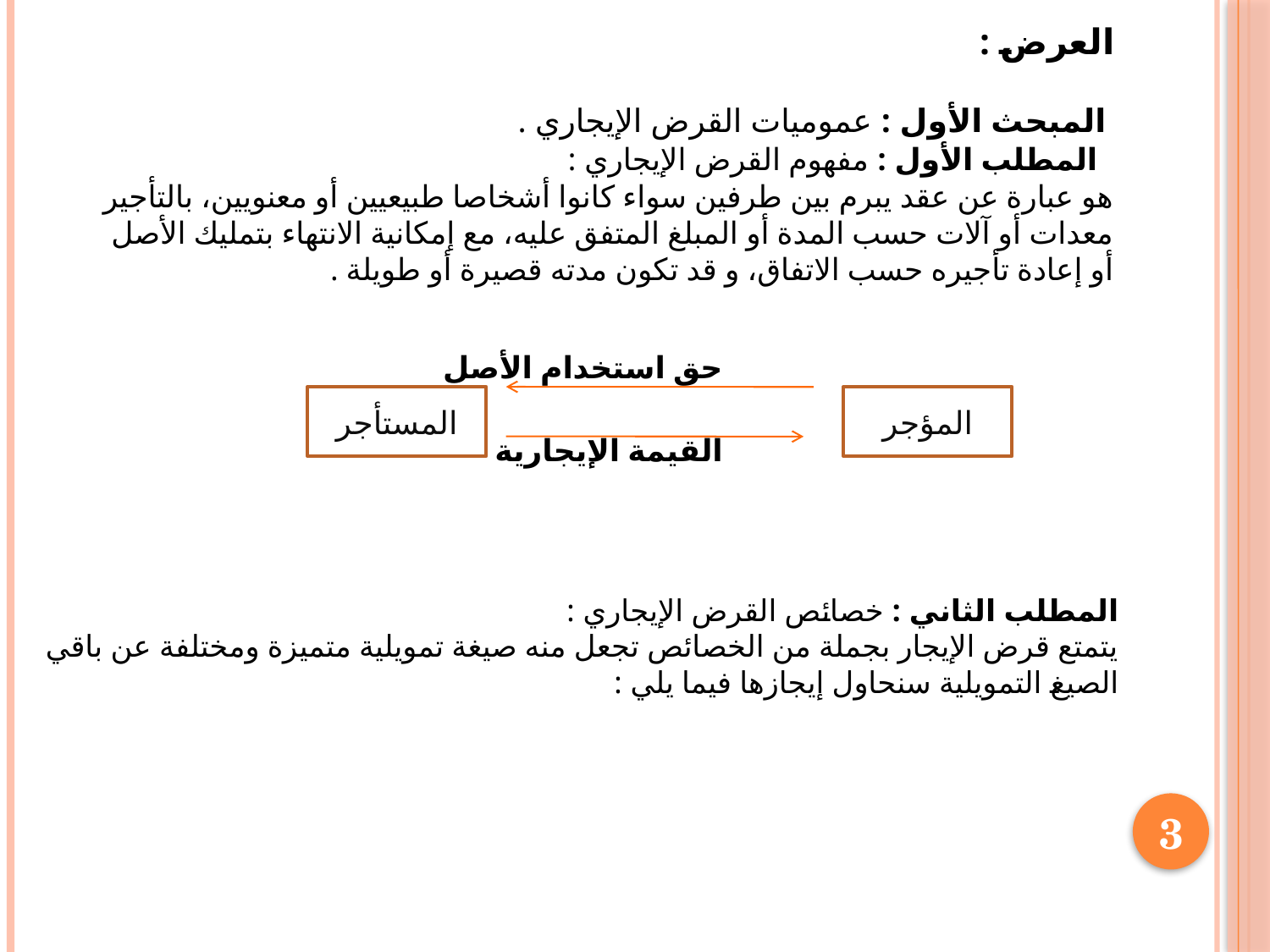

# العرض : المبحث الأول : عموميات القرض الإيجاري . المطلب الأول : مفهوم القرض الإيجاري : هو عبارة عن عقد يبرم بين طرفين سواء كانوا أشخاصا طبيعيين أو معنويين، بالتأجير معدات أو آلات حسب المدة أو المبلغ المتفق عليه، مع إمكانية الانتهاء بتمليك الأصل أو إعادة تأجيره حسب الاتفاق، و قد تكون مدته قصيرة أو طويلة . حق استخدام الأصل القيمة الإيجارية
المستأجر
المؤجر
المطلب الثاني : خصائص القرض الإيجاري :
يتمتع قرض الإيجار بجملة من الخصائص تجعل منه صيغة تمويلية متميزة ومختلفة عن باقي الصيغ التمويلية سنحاول إيجازها فيما يلي :
3